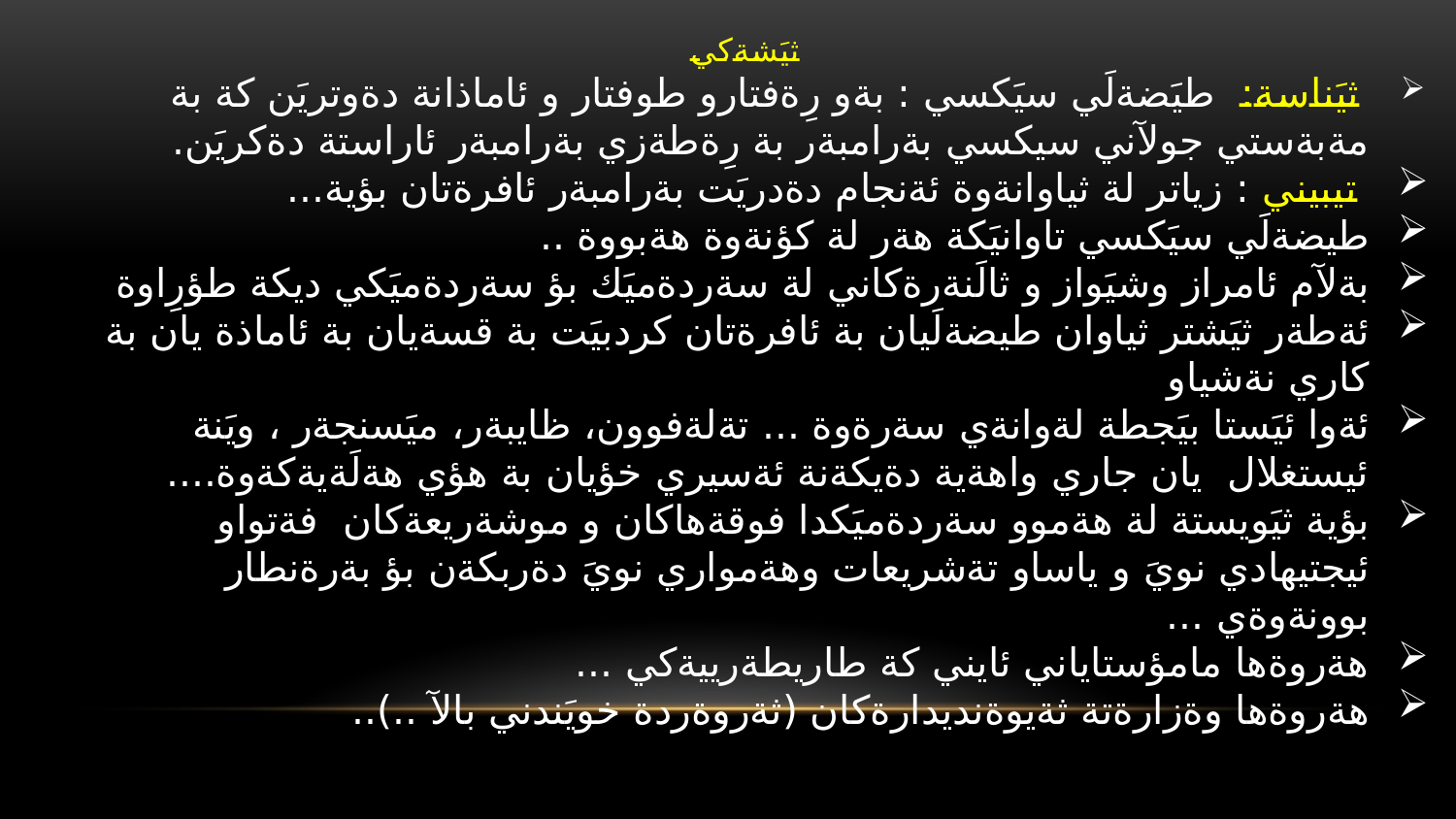

ثيَشةكي
 ثيَناسة:  طيَضةلَي سيَكسي : بةو رِةفتارو طوفتار و ئاماذانة دةوتريَن كة بة مةبةستي جولآني سيكسي بةرامبةر بة رِةطةزي بةرامبةر ئاراستة دةكريَن.
 تيبيني : زياتر لة ثياوانةوة ئةنجام دةدريَت بةرامبةر ئافرةتان بؤية...
طيضةلَي سيَكسي تاوانيَكة هةر لة كؤنةوة هةبووة ..
بةلآم ئامراز وشيَواز و ثالَنةرةكاني لة سةردةميَك بؤ سةردةميَكي ديكة طؤرِاوة
ئةطةر ثيَشتر ثياوان طيضةلَيان بة ئافرةتان كردبيَت بة قسةيان بة ئاماذة يان بة كاري نةشياو
ئةوا ئيَستا بيَجطة لةوانةي سةرةوة ... تةلةفوون، ظايبةر، ميَسنجةر ، ويَنة ئيستغلال  يان جاري واهةية دةيكةنة ئةسيري خؤيان بة هؤي هةلَةيةكةوة....
بؤية ثيَويستة لة هةموو سةردةميَكدا فوقةهاكان و موشةريعةكان  فةتواو ئيجتيهادي نويَ و ياساو تةشريعات وهةمواري نويَ دةربكةن بؤ بةرةنطار بوونةوةي ...
هةروةها مامؤستاياني ئايني كة طاريطةرييةكي ...
هةروةها وةزارةتة ثةيوةنديدارةكان (ثةروةردة خويَندني بالآ ..)..
.